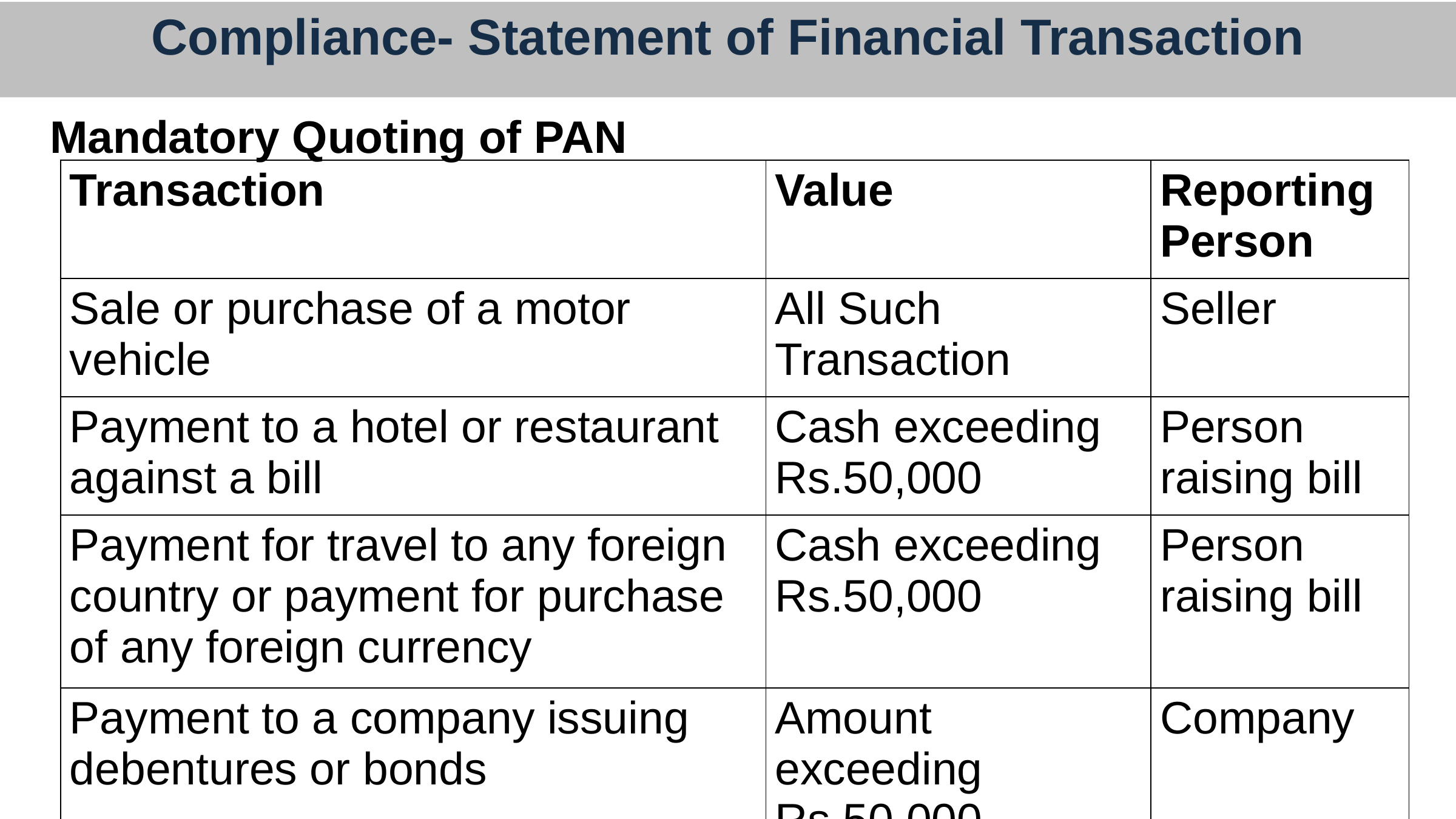

Compliance- Statement of Financial Transaction
Mandatory Quoting of PAN
| Transaction | Value | Reporting Person |
| --- | --- | --- |
| Sale or purchase of a motor vehicle | All Such Transaction | Seller |
| Payment to a hotel or restaurant against a bill | Cash exceeding Rs.50,000 | Person raising bill |
| Payment for travel to any foreign country or payment for purchase of any foreign currency | Cash exceeding Rs.50,000 | Person raising bill |
| Payment to a company issuing debentures or bonds | Amount exceeding Rs.50,000 | Company |
| Sale or purchase, by any person, of shares of a company not listed in a recognised stock exchange. | Amount exceeding Rs.1,00,000 per transaction | Company |
| Sale or purchase, by any person, of goods or services of any nature other than those specified | Amount exceeding Rs.1,00,000 per transaction | Person raising bills |